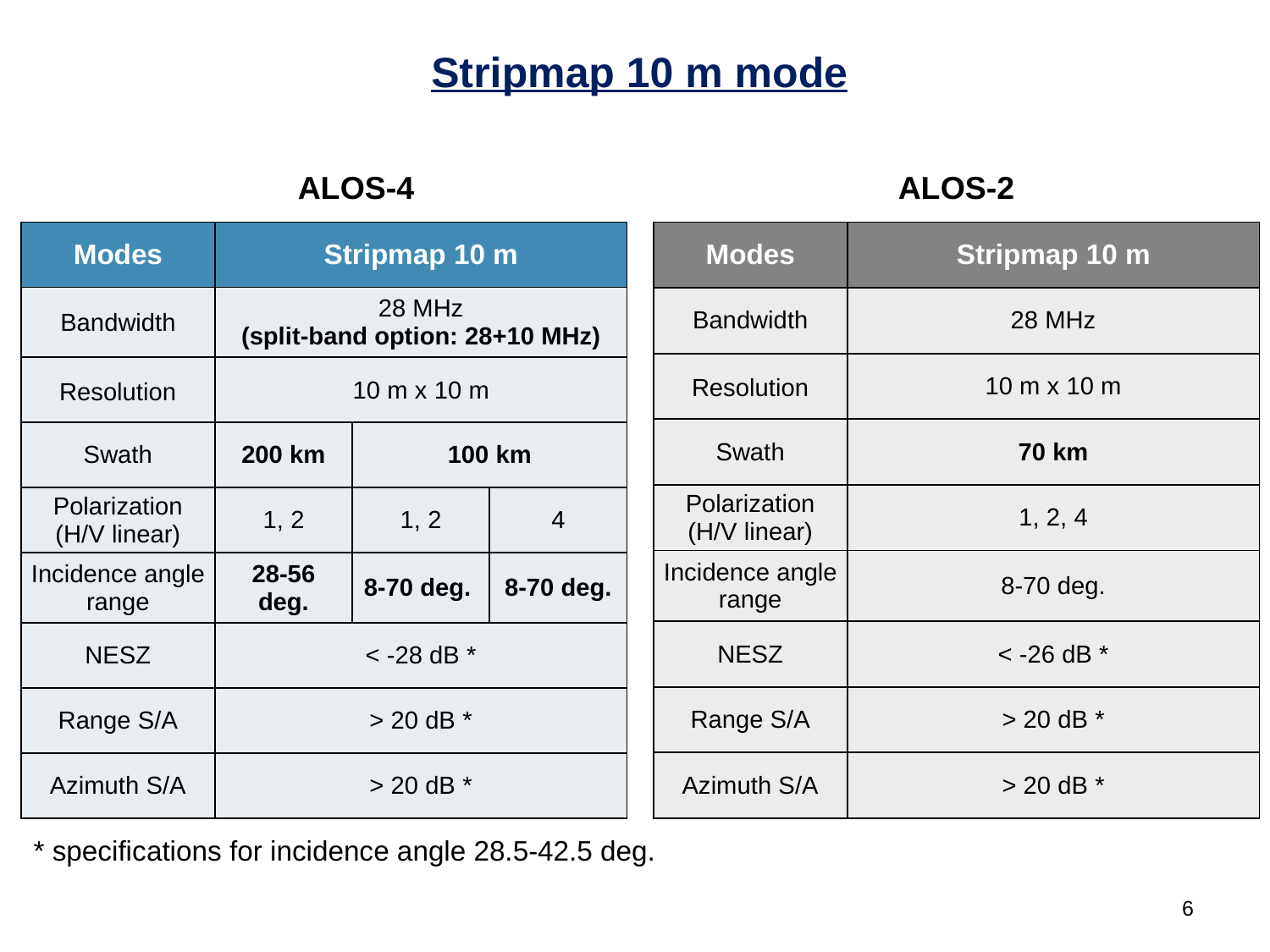

Stripmap 10 m mode
ALOS-4
ALOS-2
| Modes | Stripmap 10 m |  |  |
| --- | --- | --- | --- |
| Bandwidth | 28 MHz (split-band option: 28+10 MHz) |  |  |
| Resolution | 10 m x 10 m |  |  |
| Swath | 200 km | 100 km |  |
| Polarization (H/V linear) | 1, 2 | 1, 2 | 4 |
| Incidence angle range | 28-56 deg. | 8-70 deg. | 8-70 deg. |
| NESZ | < -28 dB \* |  |  |
| Range S/A | > 20 dB \* |  |  |
| Azimuth S/A | > 20 dB \* |  |  |
| Modes | Stripmap 10 m |
| --- | --- |
| Bandwidth | 28 MHz |
| Resolution | 10 m x 10 m |
| Swath | 70 km |
| Polarization (H/V linear) | 1, 2, 4 |
| Incidence angle range | 8-70 deg. |
| NESZ | < -26 dB \* |
| Range S/A | > 20 dB \* |
| Azimuth S/A | > 20 dB \* |
* specifications for incidence angle 28.5-42.5 deg.
6